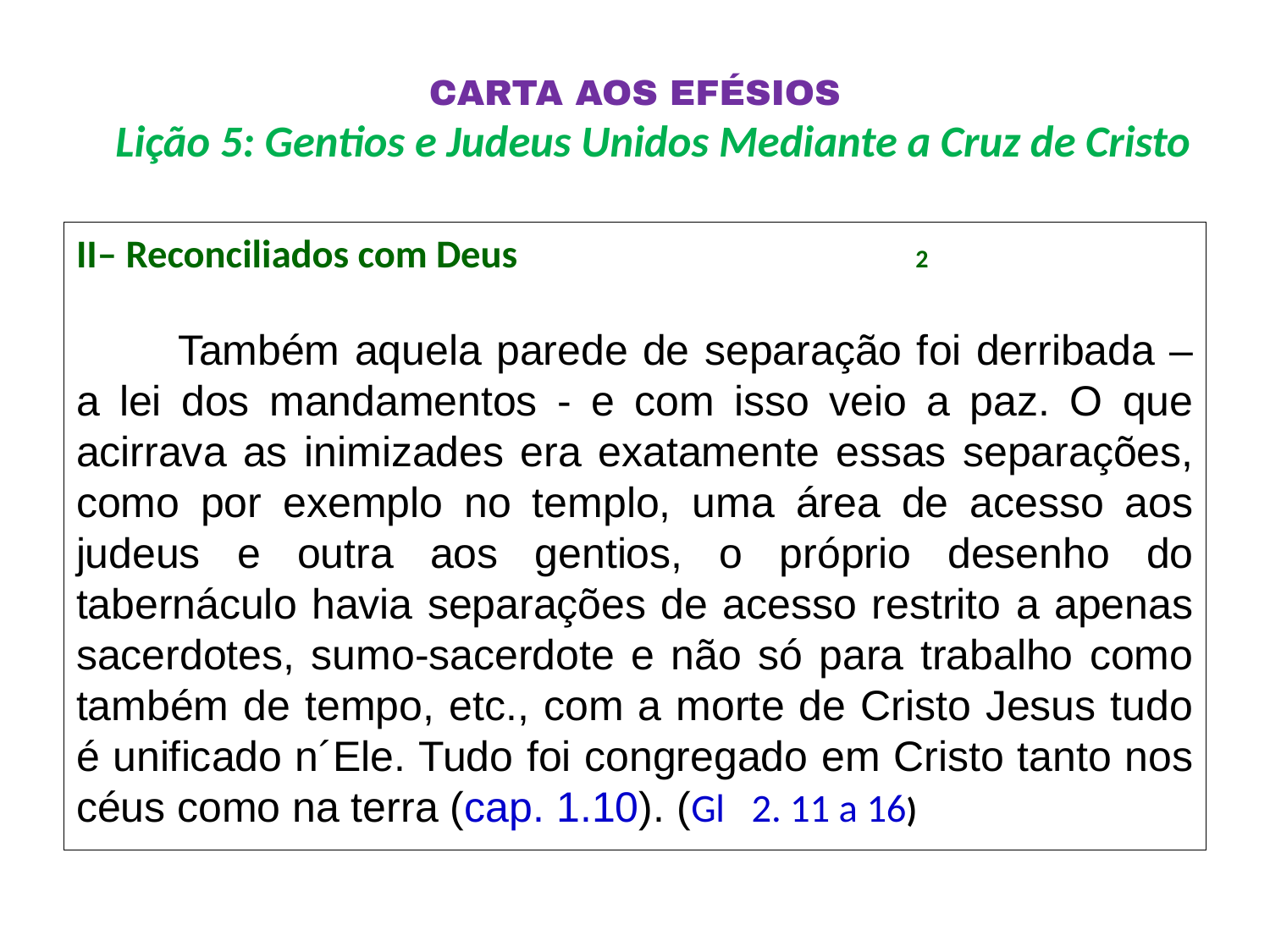

# CARTA AOS EFÉSIOS Lição 5: Gentios e Judeus Unidos Mediante a Cruz de Cristo
II– Reconciliados com Deus				   2

	Também aquela parede de separação foi derribada – a lei dos mandamentos - e com isso veio a paz. O que acirrava as inimizades era exatamente essas separações, como por exemplo no templo, uma área de acesso aos judeus e outra aos gentios, o próprio desenho do tabernáculo havia separações de acesso restrito a apenas sacerdotes, sumo-sacerdote e não só para trabalho como também de tempo, etc., com a morte de Cristo Jesus tudo é unificado n´Ele. Tudo foi congregado em Cristo tanto nos céus como na terra (cap. 1.10). (Gl   2. 11 a 16)